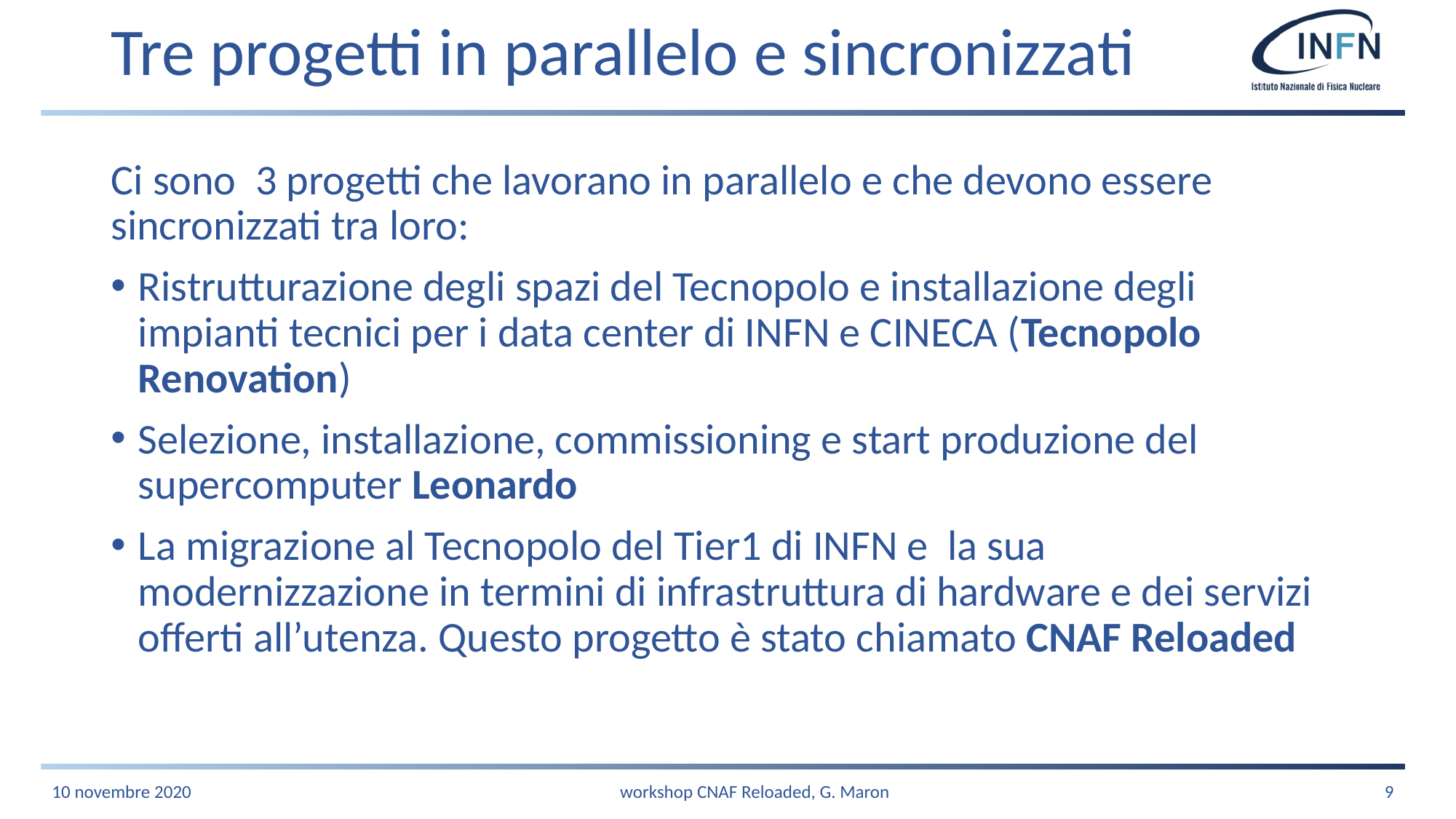

# Tre progetti in parallelo e sincronizzati
Ci sono  3 progetti che lavorano in parallelo e che devono essere sincronizzati tra loro:
Ristrutturazione degli spazi del Tecnopolo e installazione degli impianti tecnici per i data center di INFN e CINECA (Tecnopolo Renovation)
Selezione, installazione, commissioning e start produzione del supercomputer Leonardo
La migrazione al Tecnopolo del Tier1 di INFN e  la sua modernizzazione in termini di infrastruttura di hardware e dei servizi offerti all’utenza. Questo progetto è stato chiamato CNAF Reloaded

10 novembre 2020
workshop CNAF Reloaded, G. Maron
9